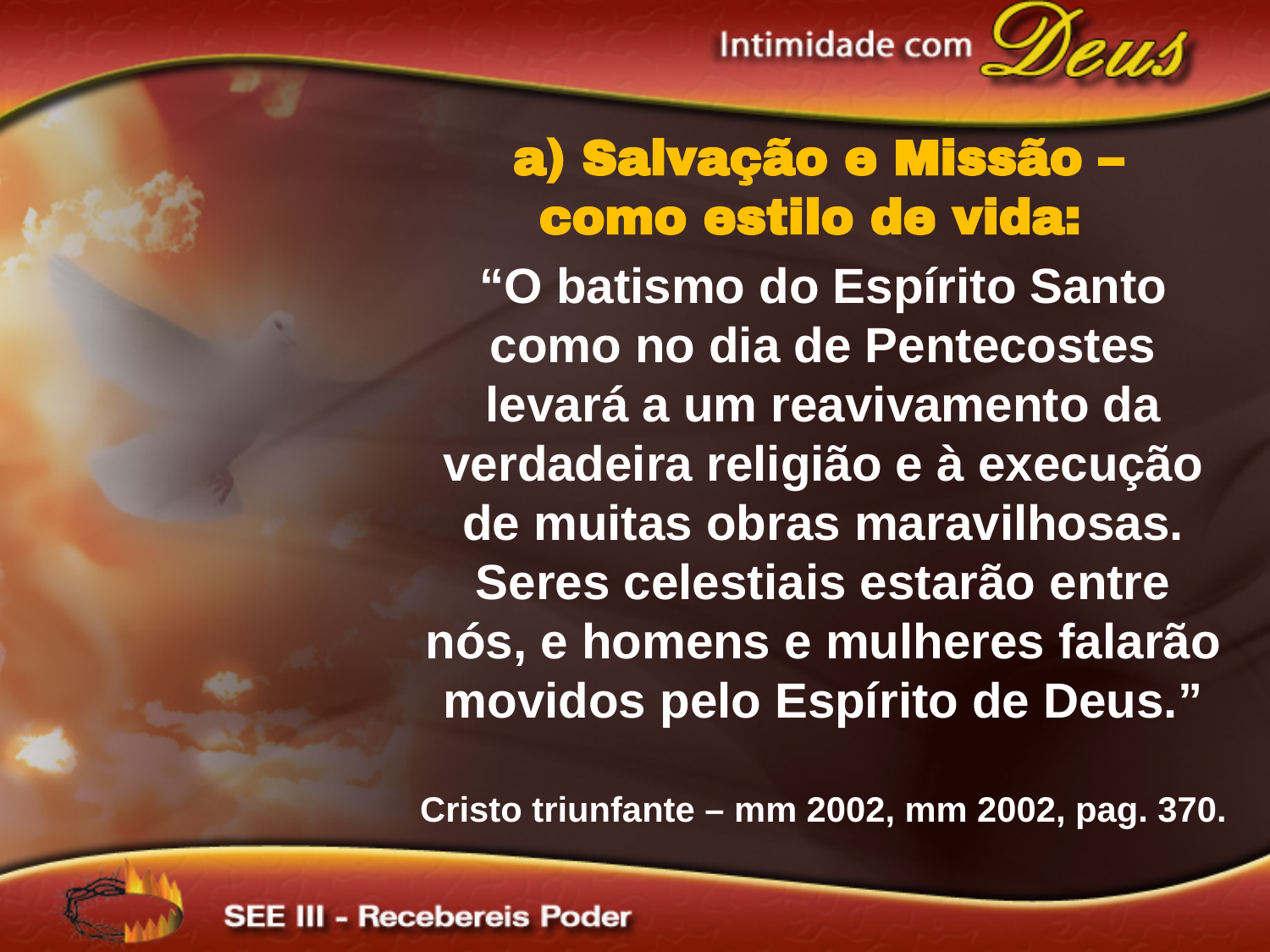

a) Salvação e Missão – como estilo de vida:
“O batismo do Espírito Santo como no dia de Pentecostes levará a um reavivamento da verdadeira religião e à execução de muitas obras maravilhosas. Seres celestiais estarão entre nós, e homens e mulheres falarão movidos pelo Espírito de Deus.”

Cristo triunfante – mm 2002, mm 2002, pag. 370.